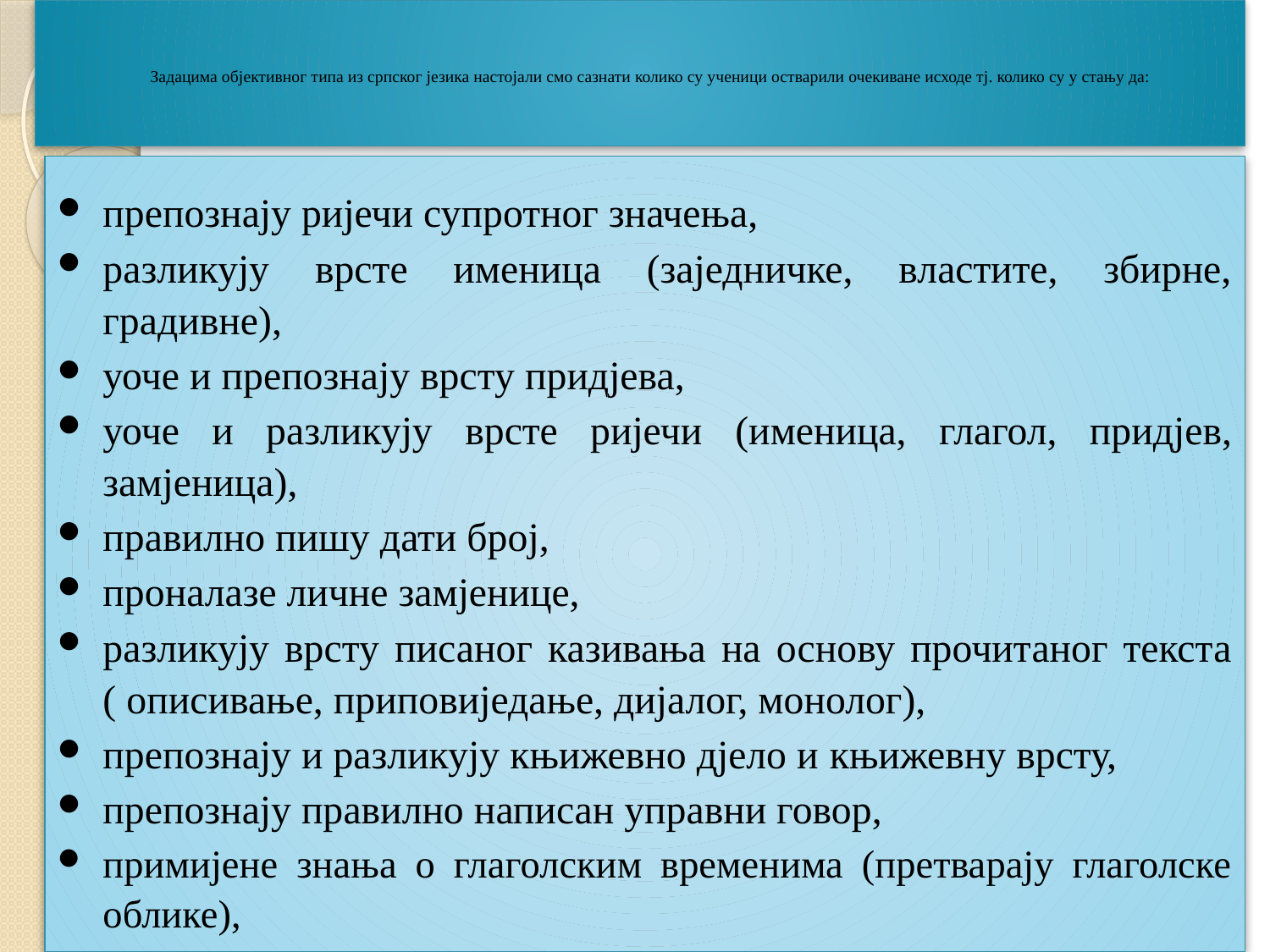

# Задацима објективног типа из српског језика настојали смо сазнати колико су ученици остварили очекиване исходе тј. колико су у стању да:

препознају ријечи супротног значења,
разликују врсте именица (заједничке, властите, збирне, градивне),
уоче и препознају врсту придјева,
уоче и разликују врсте ријечи (именица, глагол, придјев, замјеница),
правилно пишу дати број,
проналазе личне замјенице,
разликују врсту писаног казивања на основу прочитаног текста ( описивање, приповиједање, дијалог, монолог),
препознају и разликују књижевно дјело и књижевну врсту,
препознају правилно написан управни говор,
примијене знања о глаголским временима (претварају глаголске облике),

6